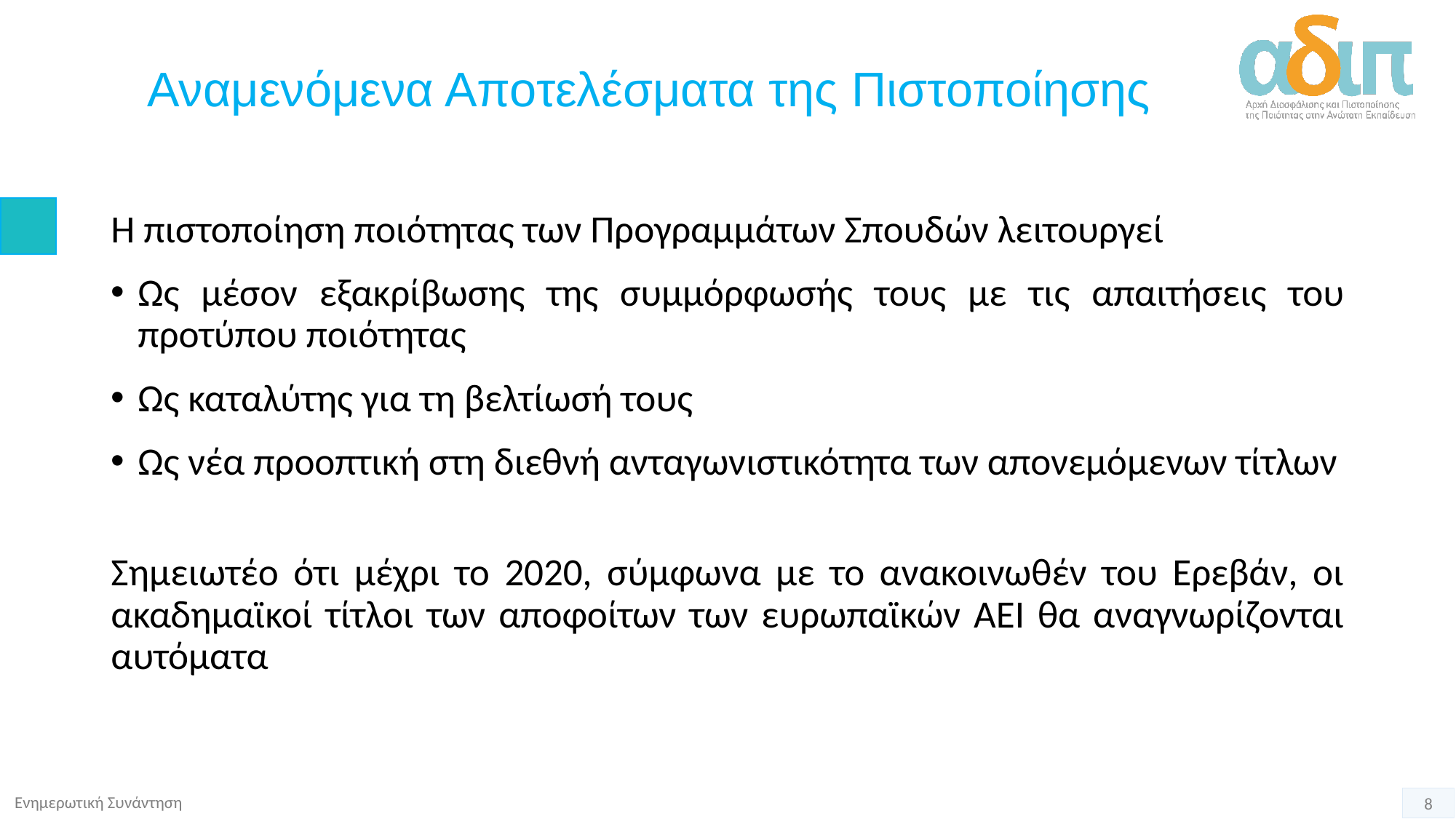

# Αναμενόμενα Αποτελέσματα της Πιστοποίησης
Η πιστοποίηση ποιότητας των Προγραμμάτων Σπουδών λειτουργεί
Ως μέσον εξακρίβωσης της συμμόρφωσής τους με τις απαιτήσεις του προτύπου ποιότητας
Ως καταλύτης για τη βελτίωσή τους
Ως νέα προοπτική στη διεθνή ανταγωνιστικότητα των απονεμόμενων τίτλων

Σημειωτέο ότι μέχρι το 2020, σύμφωνα με το ανακοινωθέν του Ερεβάν, οι ακαδημαϊκοί τίτλοι των αποφοίτων των ευρωπαϊκών ΑΕΙ θα αναγνωρίζονται αυτόματα